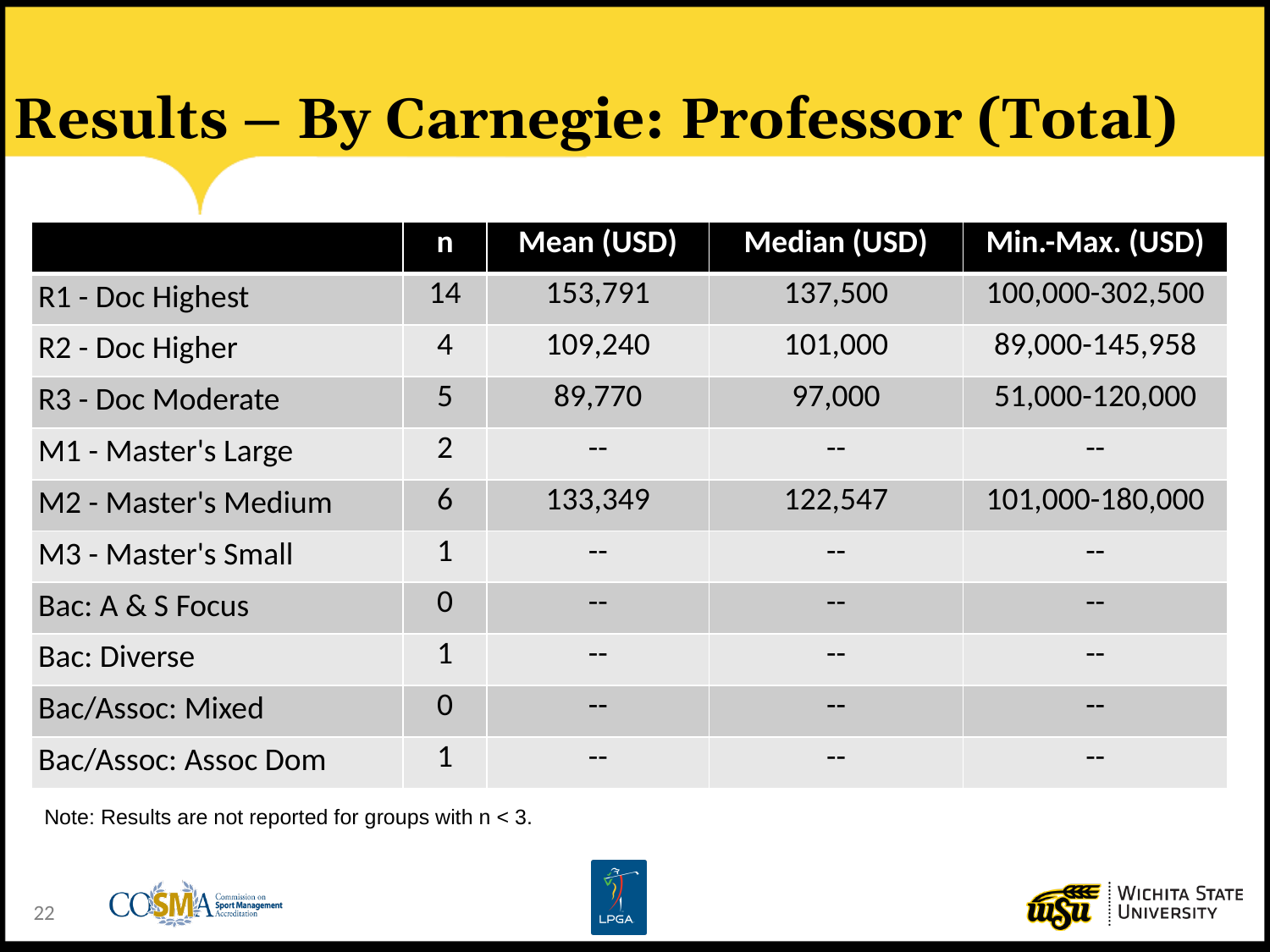

# Results – By Carnegie: Professor (Total)
|  | n | Mean (USD) | Median (USD) | Min.-Max. (USD) |
| --- | --- | --- | --- | --- |
| R1 - Doc Highest | 14 | 153,791 | 137,500 | 100,000-302,500 |
| R2 - Doc Higher | 4 | 109,240 | 101,000 | 89,000-145,958 |
| R3 - Doc Moderate | 5 | 89,770 | 97,000 | 51,000-120,000 |
| M1 - Master's Large | 2 | -- | -- | -- |
| M2 - Master's Medium | 6 | 133,349 | 122,547 | 101,000-180,000 |
| M3 - Master's Small | 1 | -- | -- | -- |
| Bac: A & S Focus | 0 | -- | -- | -- |
| Bac: Diverse | 1 | -- | -- | -- |
| Bac/Assoc: Mixed | 0 | -- | -- | -- |
| Bac/Assoc: Assoc Dom | 1 | -- | -- | -- |
Note: Results are not reported for groups with n < 3.